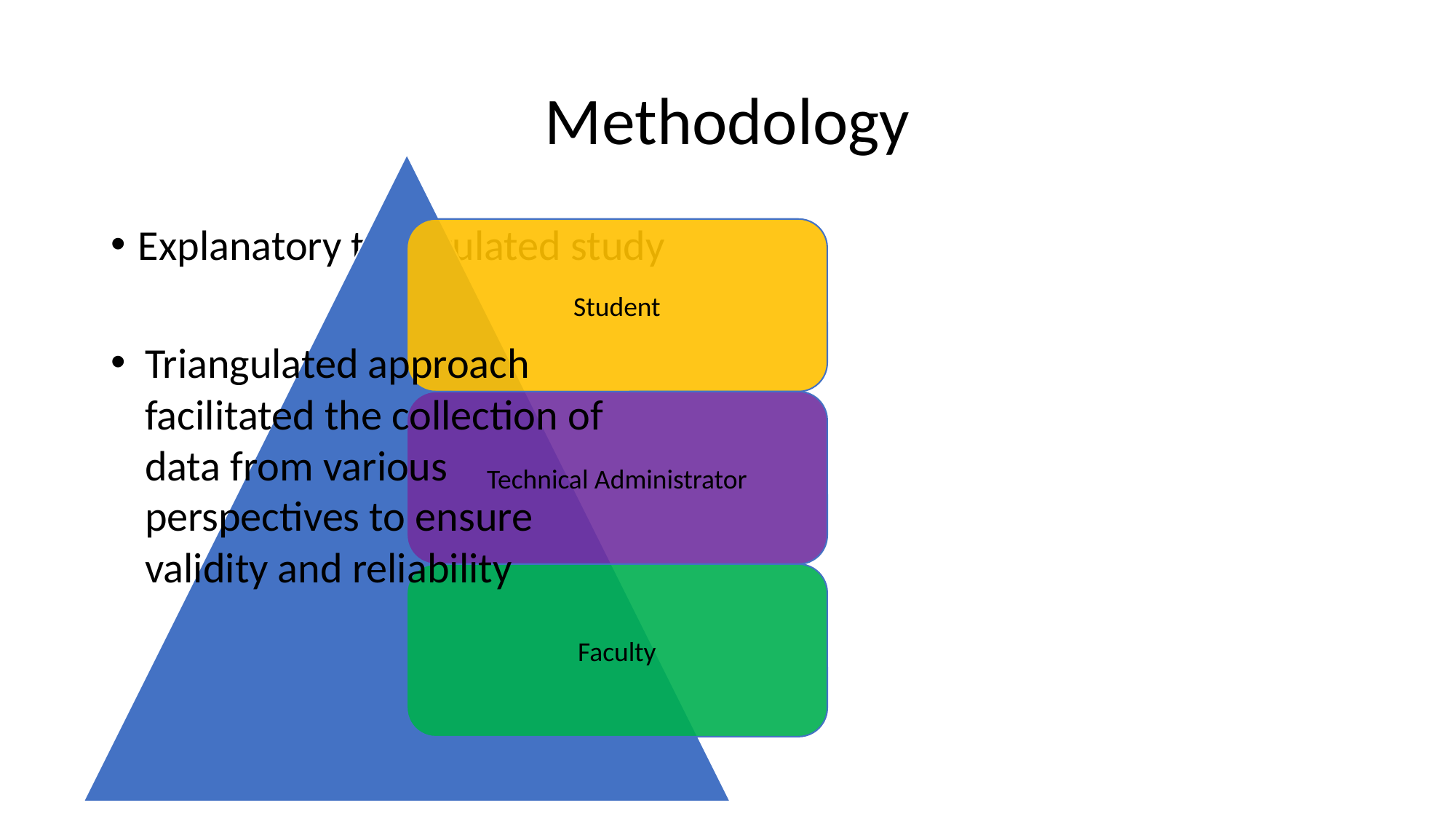

# Methodology
Student
Technical Administrator
Faculty
Explanatory triangulated study
Triangulated approach facilitated the collection of data from various perspectives to ensure validity and reliability